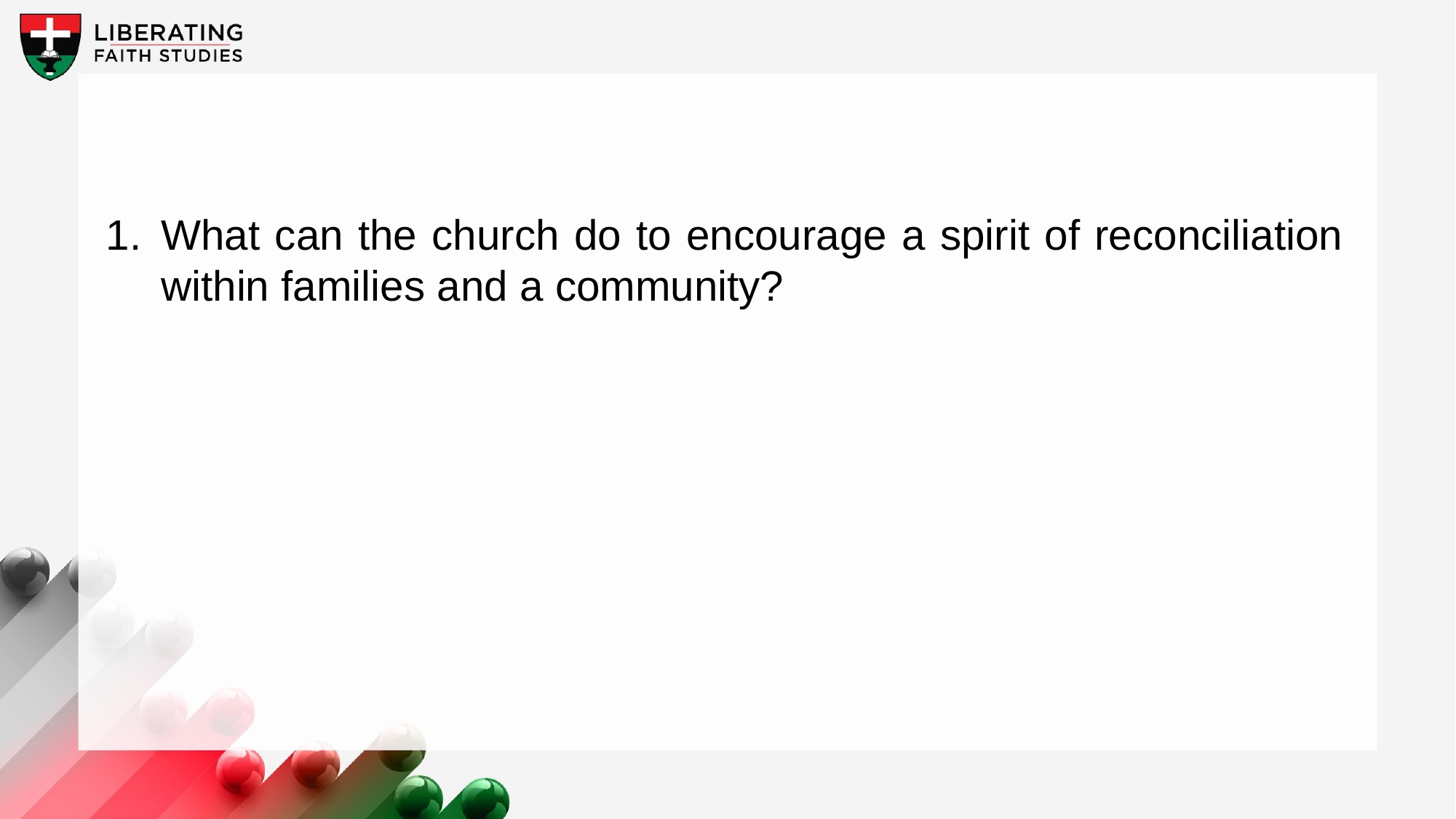

1.	What can the church do to encourage a spirit of reconciliation within families and a community?